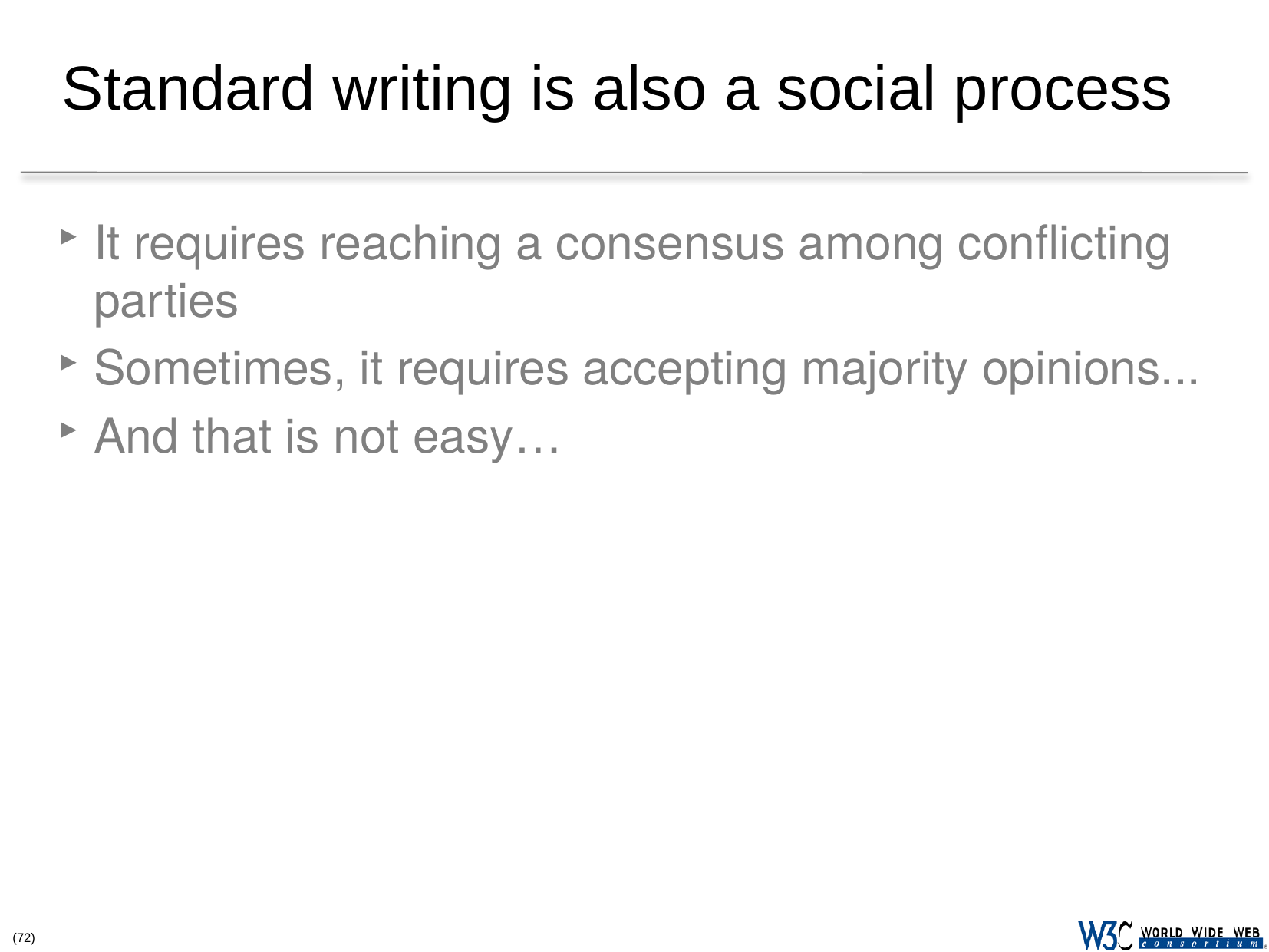

# Standard writing is also a social process
It requires reaching a consensus among conflicting parties
Sometimes, it requires accepting majority opinions...
And that is not easy…